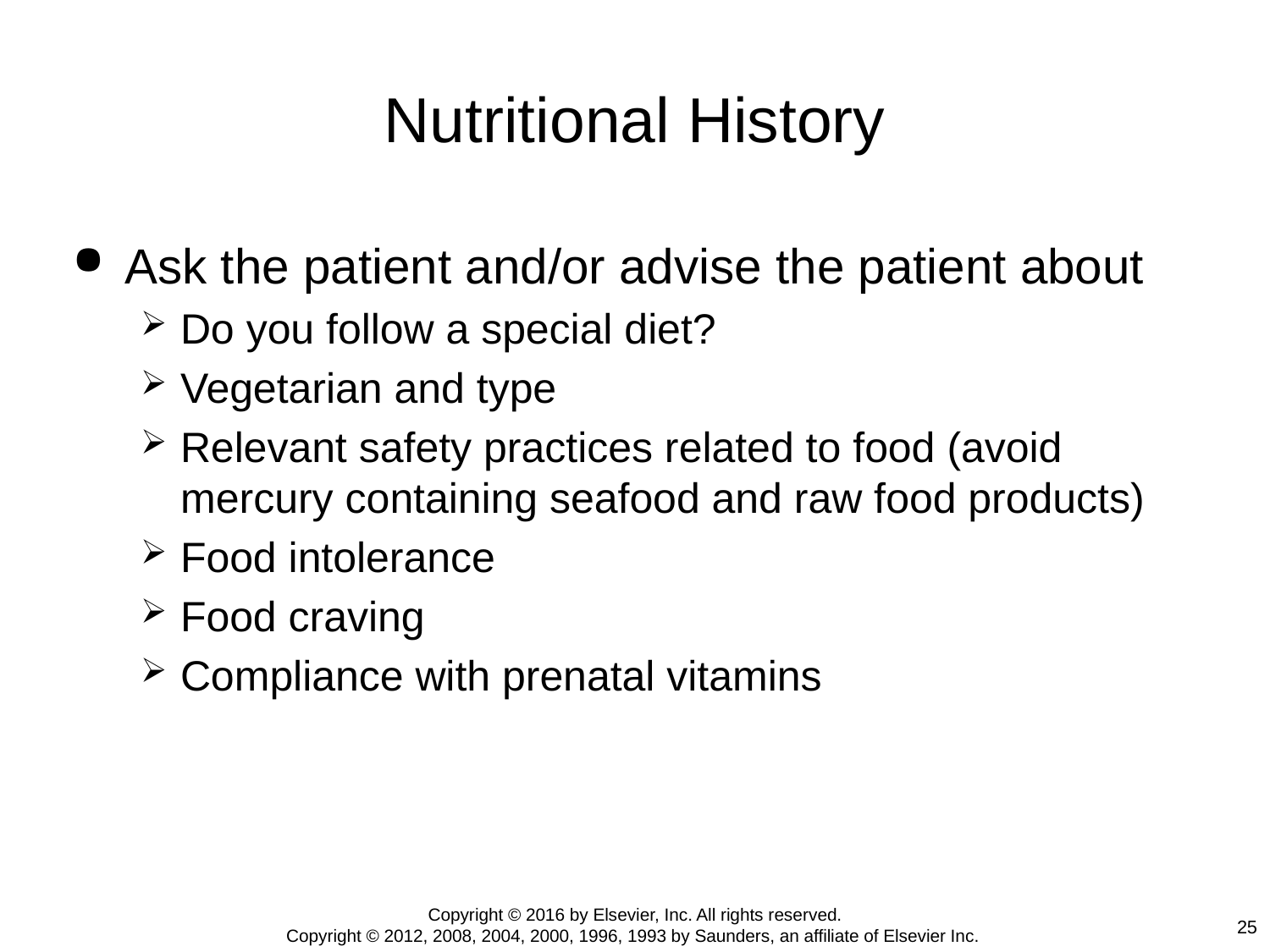

# Nutritional History
Ask the patient and/or advise the patient about
Do you follow a special diet?
Vegetarian and type
Relevant safety practices related to food (avoid mercury containing seafood and raw food products)
Food intolerance
Food craving
Compliance with prenatal vitamins
Copyright © 2016 by Elsevier, Inc. All rights reserved.
Copyright © 2012, 2008, 2004, 2000, 1996, 1993 by Saunders, an affiliate of Elsevier Inc.
25